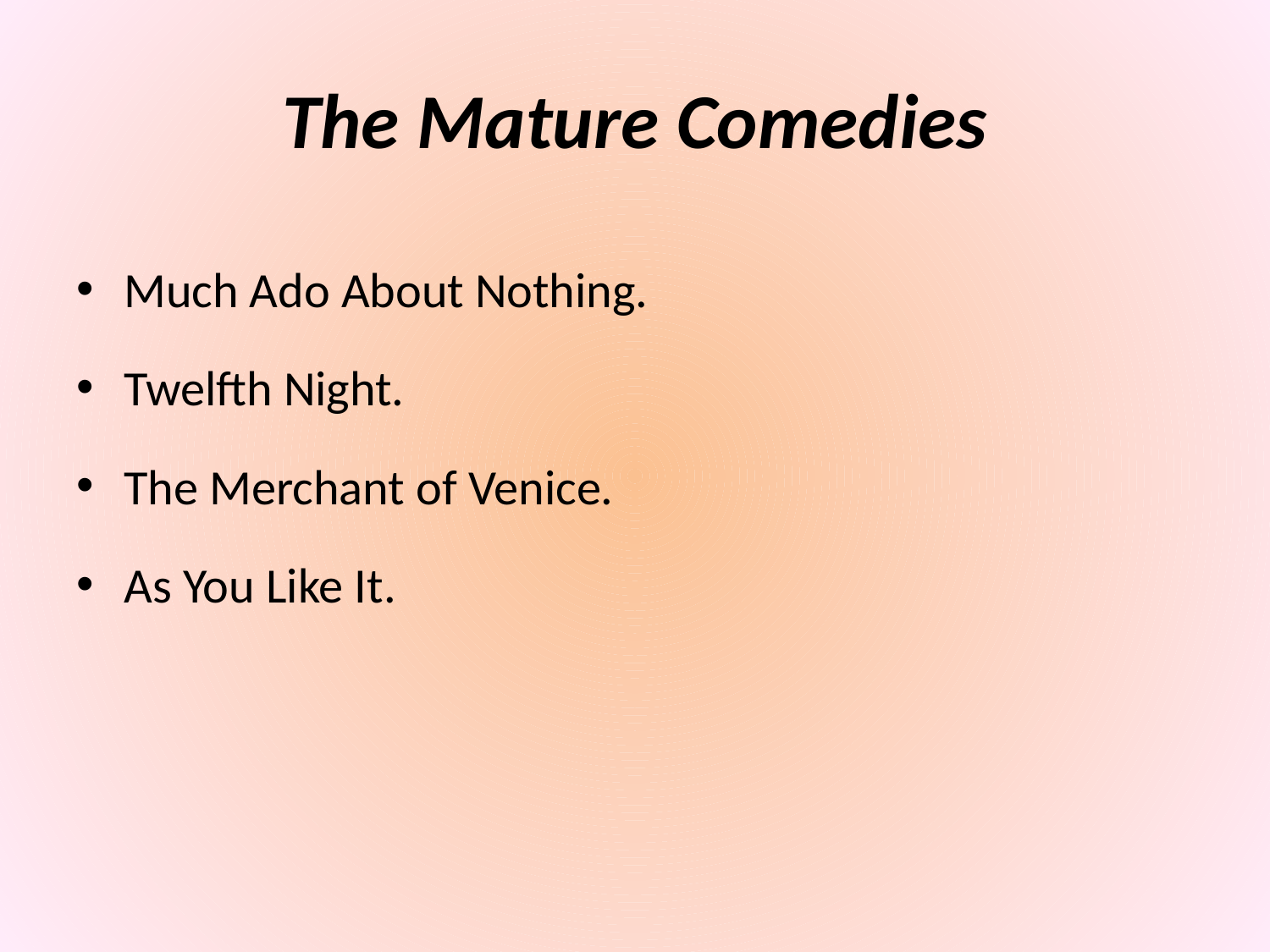

# The Mature Comedies
Much Ado About Nothing.
Twelfth Night.
The Merchant of Venice.
As You Like It.